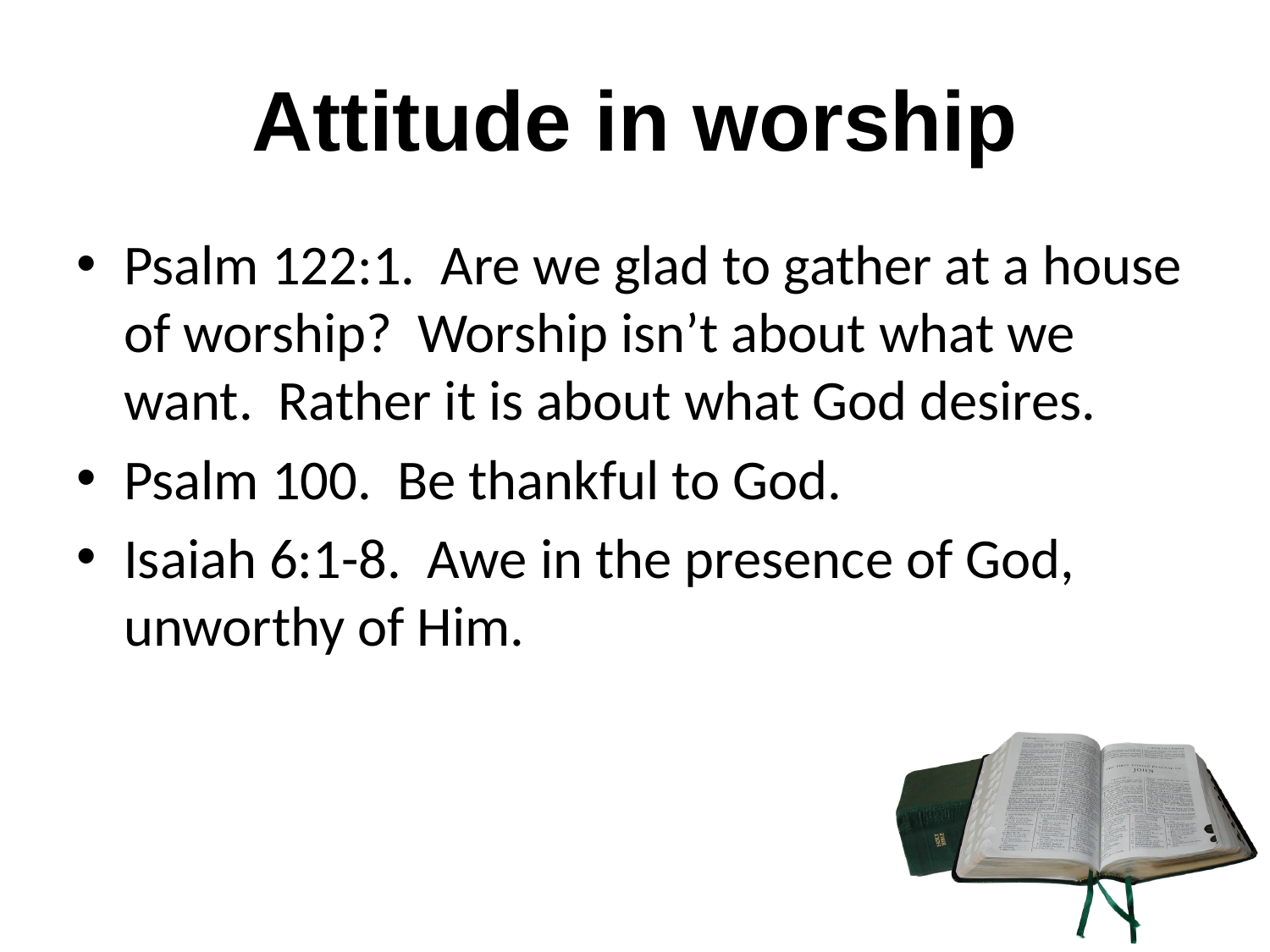

# Attitude in worship
Psalm 122:1.  Are we glad to gather at a house of worship?  Worship isn’t about what we want.  Rather it is about what God desires.
Psalm 100.  Be thankful to God.
Isaiah 6:1-8.  Awe in the presence of God, unworthy of Him.